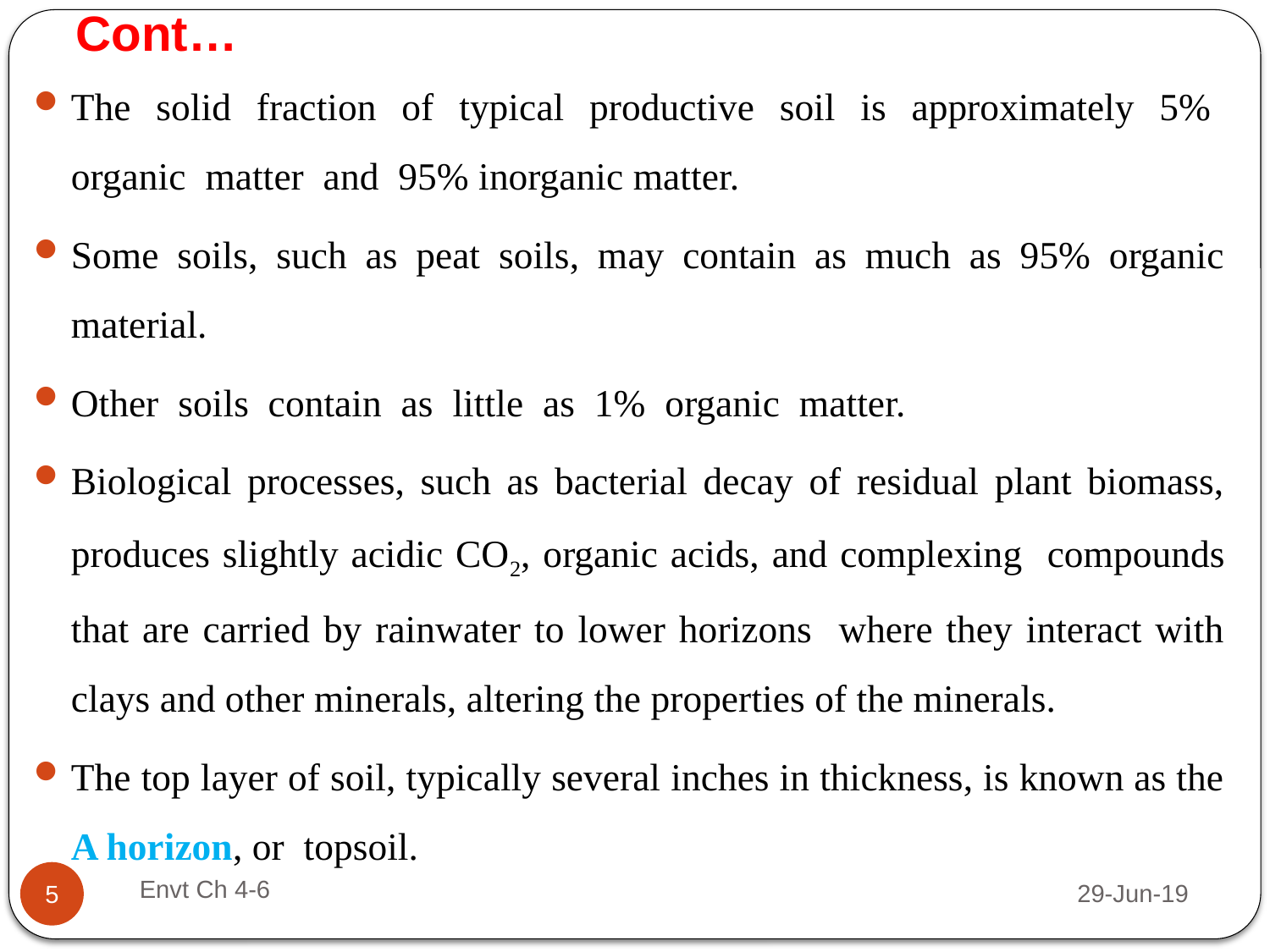

# Cont…
The  solid  fraction  of  typical  productive  soil  is  approximately  5%  organic  matter  and  95% inorganic matter.
Some soils, such as peat soils, may contain as much as 95% organic material.
Other  soils  contain  as  little  as  1%  organic  matter.
Biological processes, such as bacterial decay of residual plant biomass, produces slightly acidic CO2, organic acids, and complexing  compounds that are carried by rainwater to lower horizons  where they interact with clays and other minerals, altering the properties of the minerals.
The top layer of soil, typically several inches in thickness, is known as the A horizon, or  topsoil.

Envt Ch 4-6
29-Jun-19
5